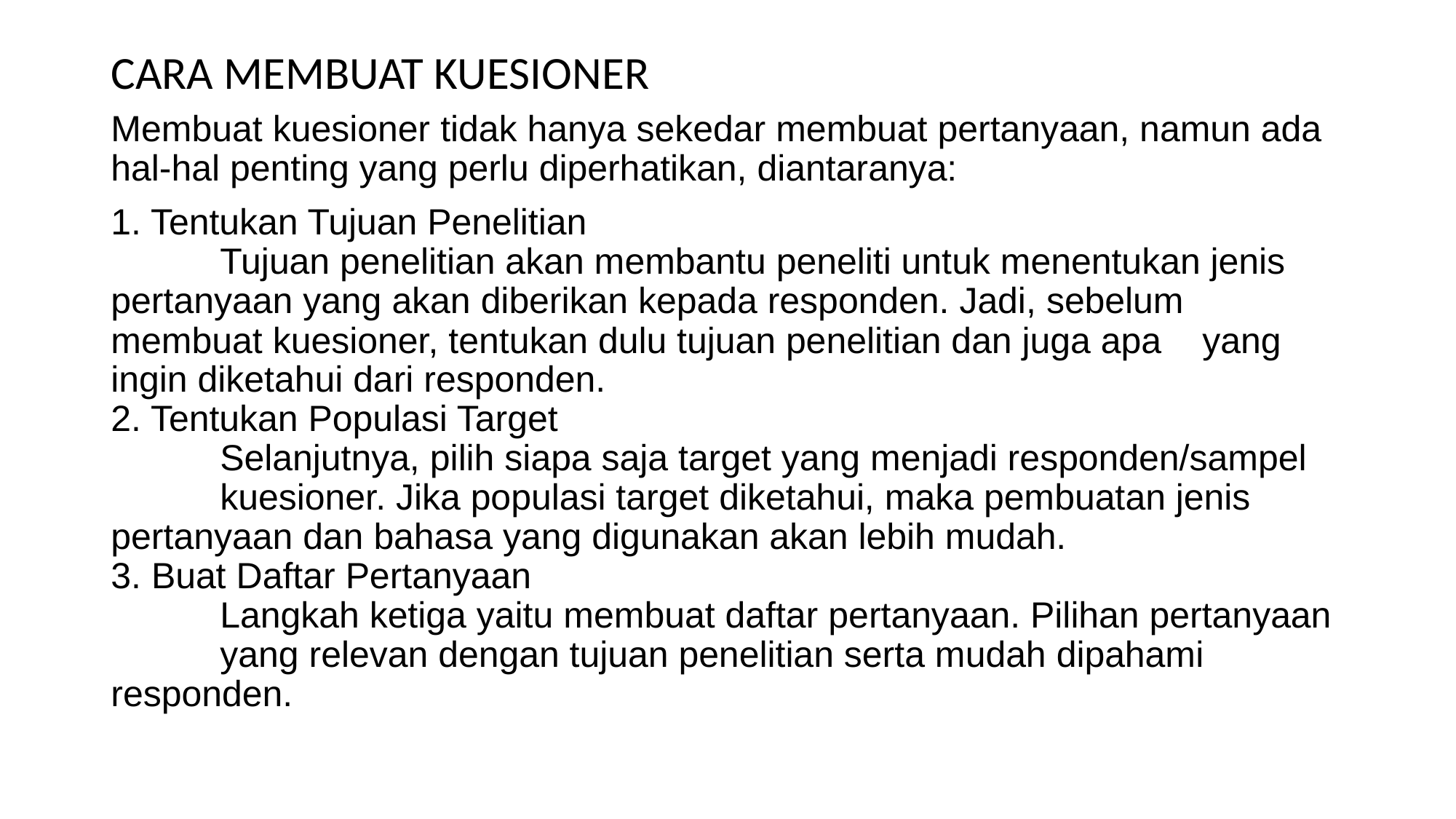

# CARA MEMBUAT KUESIONER
Membuat kuesioner tidak hanya sekedar membuat pertanyaan, namun ada hal-hal penting yang perlu diperhatikan, diantaranya:
1. Tentukan Tujuan Penelitian
	Tujuan penelitian akan membantu peneliti untuk menentukan jenis 	pertanyaan yang akan diberikan kepada responden. Jadi, sebelum 	membuat kuesioner, tentukan dulu tujuan penelitian dan juga apa 	yang ingin diketahui dari responden.
2. Tentukan Populasi Target
	Selanjutnya, pilih siapa saja target yang menjadi responden/sampel 	kuesioner. Jika populasi target diketahui, maka pembuatan jenis 	pertanyaan dan bahasa yang digunakan akan lebih mudah.
3. Buat Daftar Pertanyaan
	Langkah ketiga yaitu membuat daftar pertanyaan. Pilihan pertanyaan 	yang relevan dengan tujuan penelitian serta mudah dipahami 	responden.